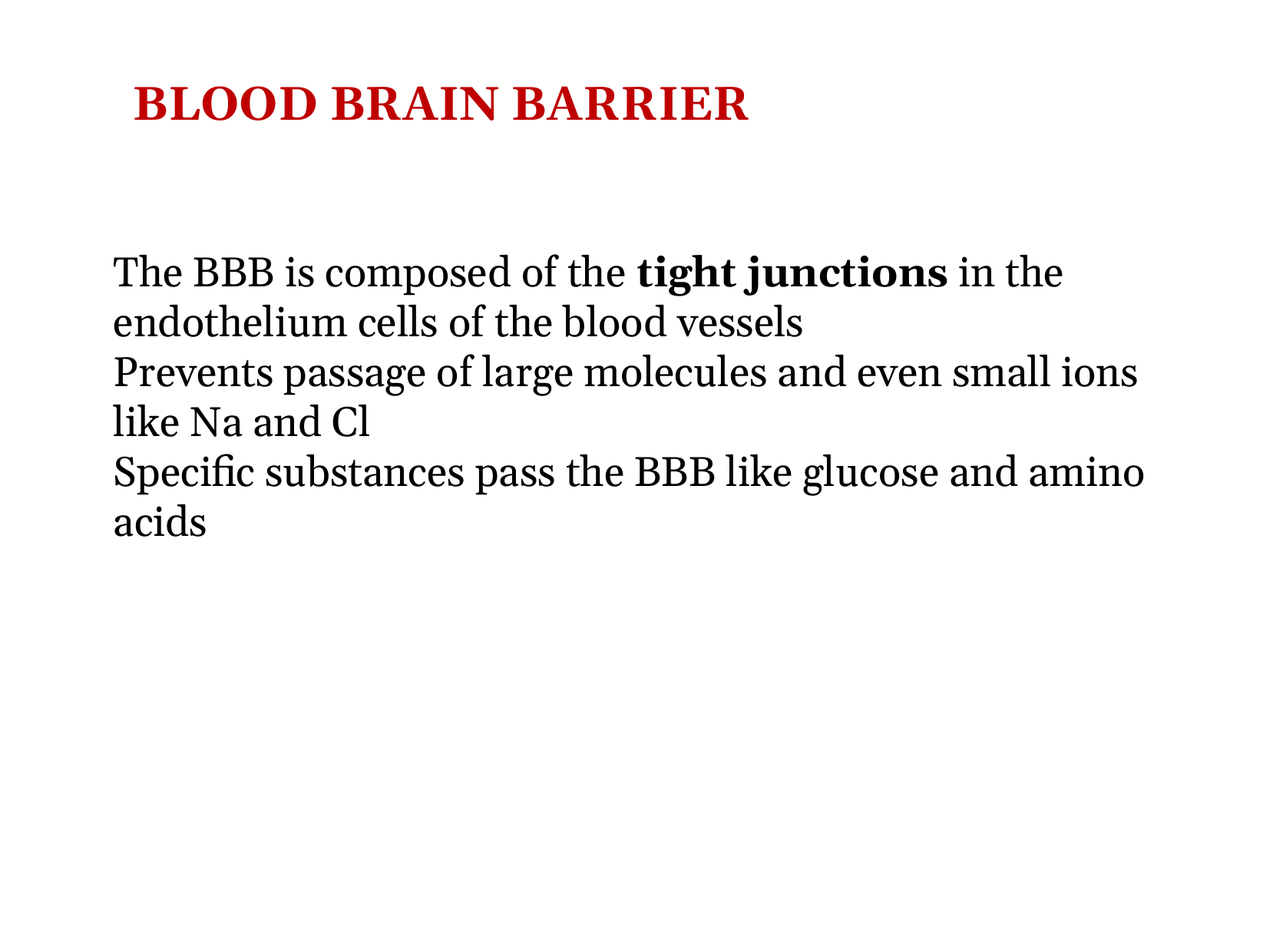

# BLOOD BRAIN BARRIER
The BBB is composed of the tight junctions in the endothelium cells of the blood vessels
Prevents passage of large molecules and even small ions like Na and Cl
Specific substances pass the BBB like glucose and amino acids